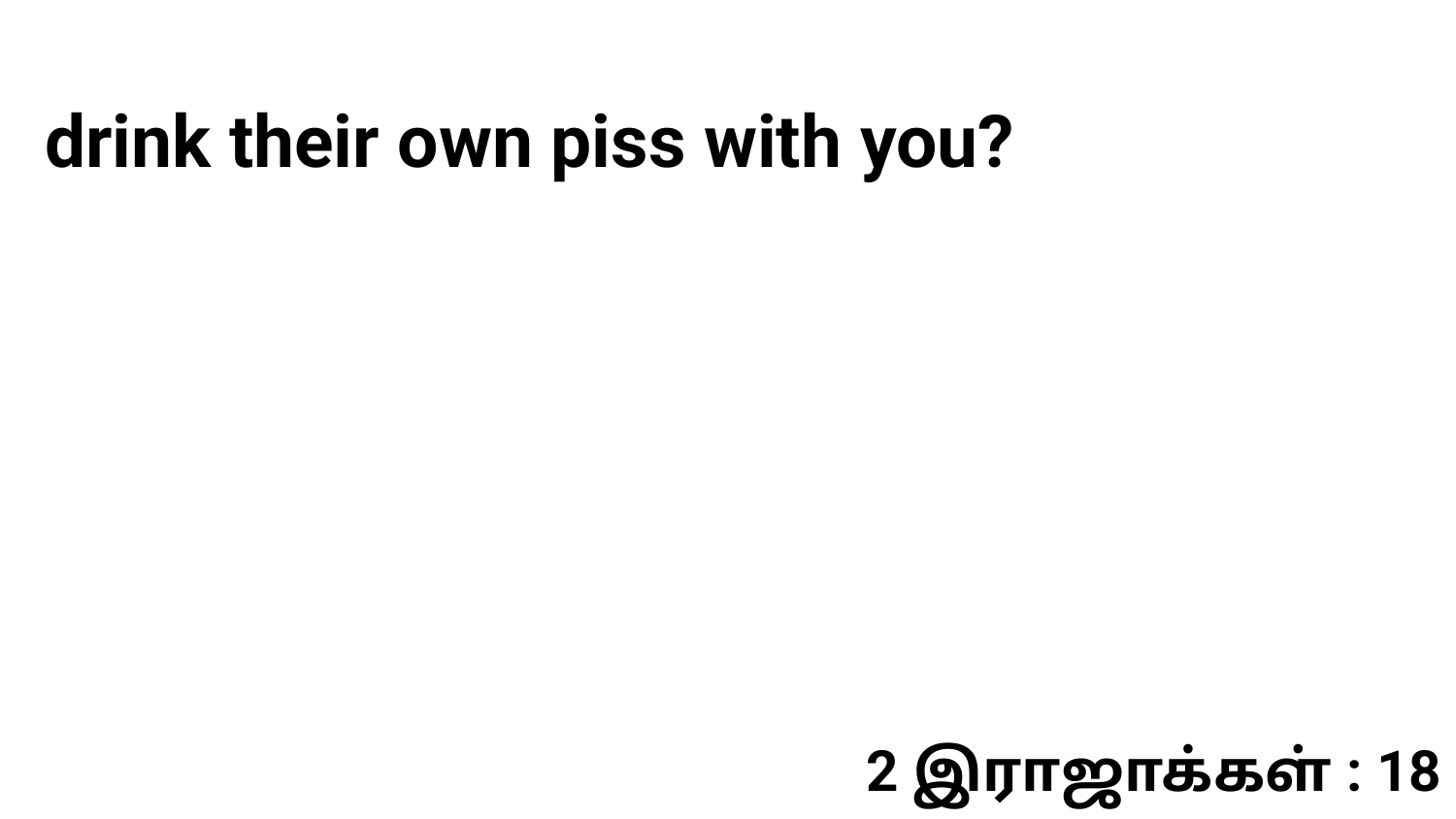

drink their own piss with you?
2 இராஜாக்கள் : 18